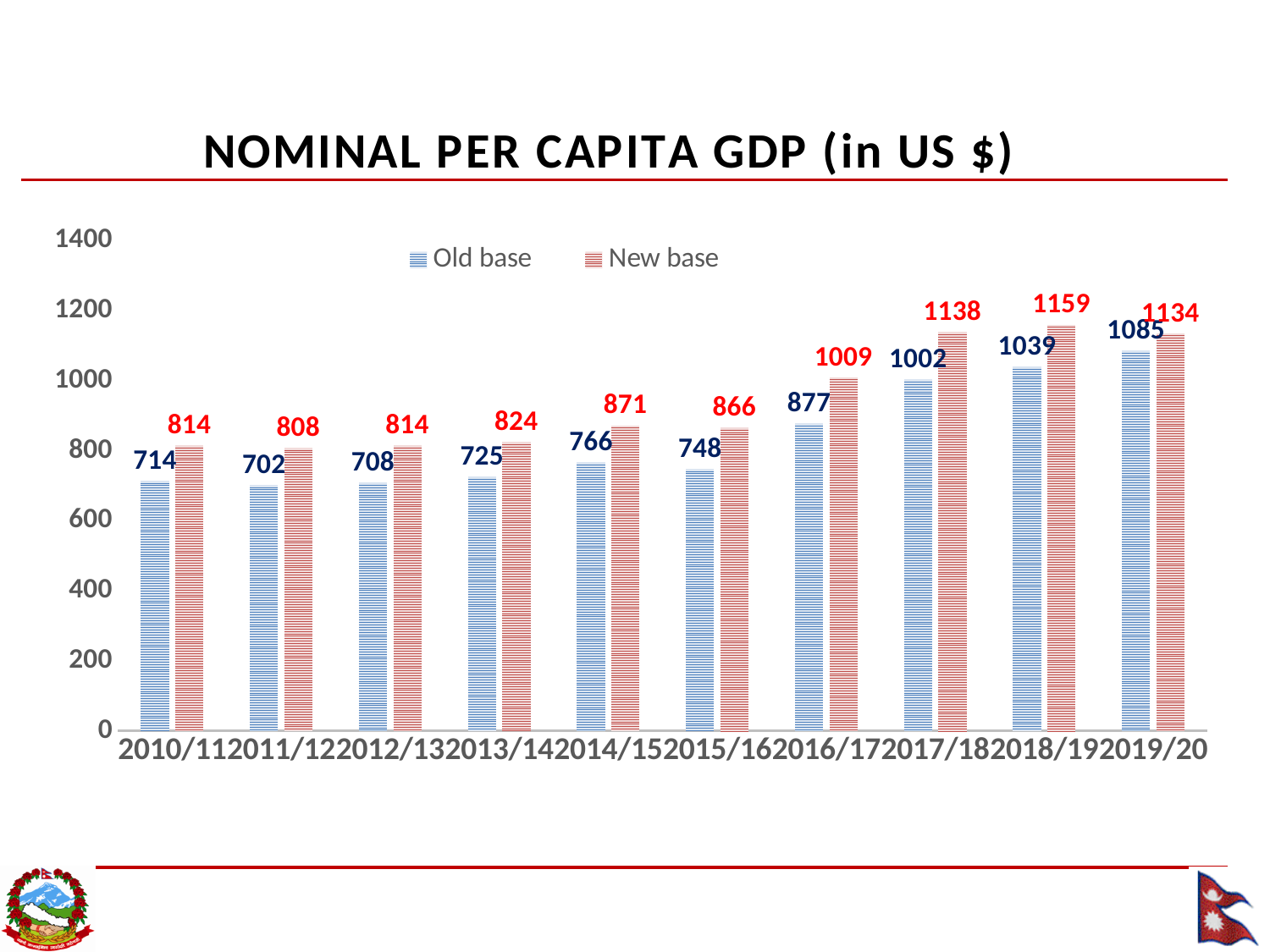

### Chart: NOMINAL PER CAPITA GDP (in US $)

| Category | Old base | New base |
|---|---|---|
| 2010/11 | 713.9044239960493 | 814.3185840247169 |
| 2011/12 | 702.0450057885304 | 808.2407572997469 |
| 2012/13 | 708.0827710785396 | 814.3085749202946 |
| 2013/14 | 725.216362292372 | 824.1441832146718 |
| 2014/15 | 765.9137445922165 | 871.4402257362441 |
| 2015/16 | 747.7915916011217 | 865.6179353918803 |
| 2016/17 | 876.935148810872 | 1008.9601230105789 |
| 2017/18 | 1002.4590990754982 | 1137.776922975748 |
| 2018/19 | 1038.872812127749 | 1159.0827318931683 |
| 2019/20 | 1084.9552252642434 | 1134.2512839265937 |